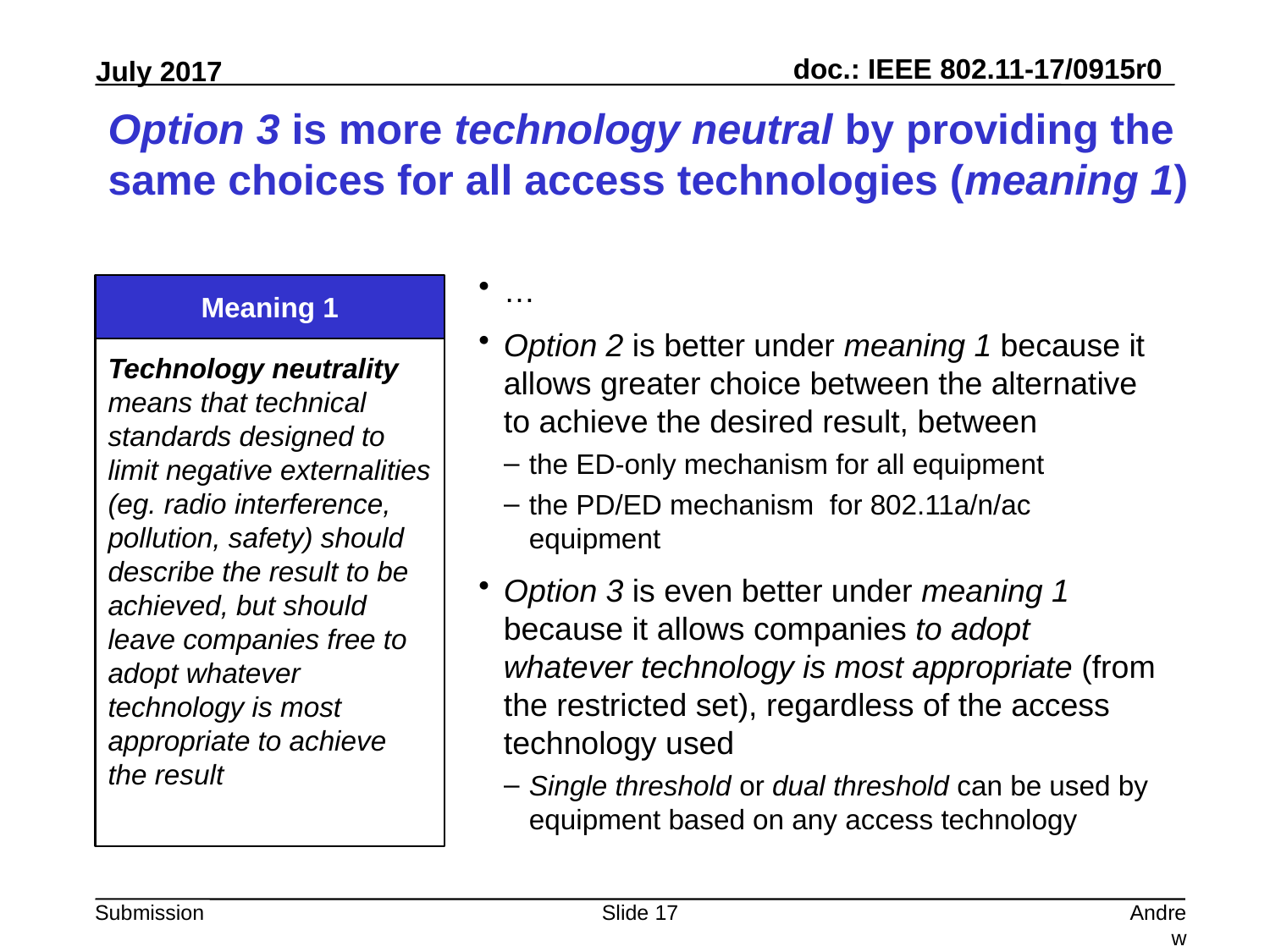

# Option 3 is more technology neutral by providing the same choices for all access technologies (meaning 1)
…
Option 2 is better under meaning 1 because it allows greater choice between the alternative to achieve the desired result, between
the ED-only mechanism for all equipment
the PD/ED mechanism  for 802.11a/n/ac equipment
Option 3 is even better under meaning 1 because it allows companies to adopt whatever technology is most appropriate (from the restricted set), regardless of the access technology used
Single threshold or dual threshold can be used by equipment based on any access technology

Meaning 1
Technology neutrality means that technical standards designed to limit negative externalities (eg. radio interference, pollution, safety) should describe the result to be achieved, but should leave companies free to adopt whatever technology is most appropriate to achieve the result
Slide 17
Andrew Myles, Cisco